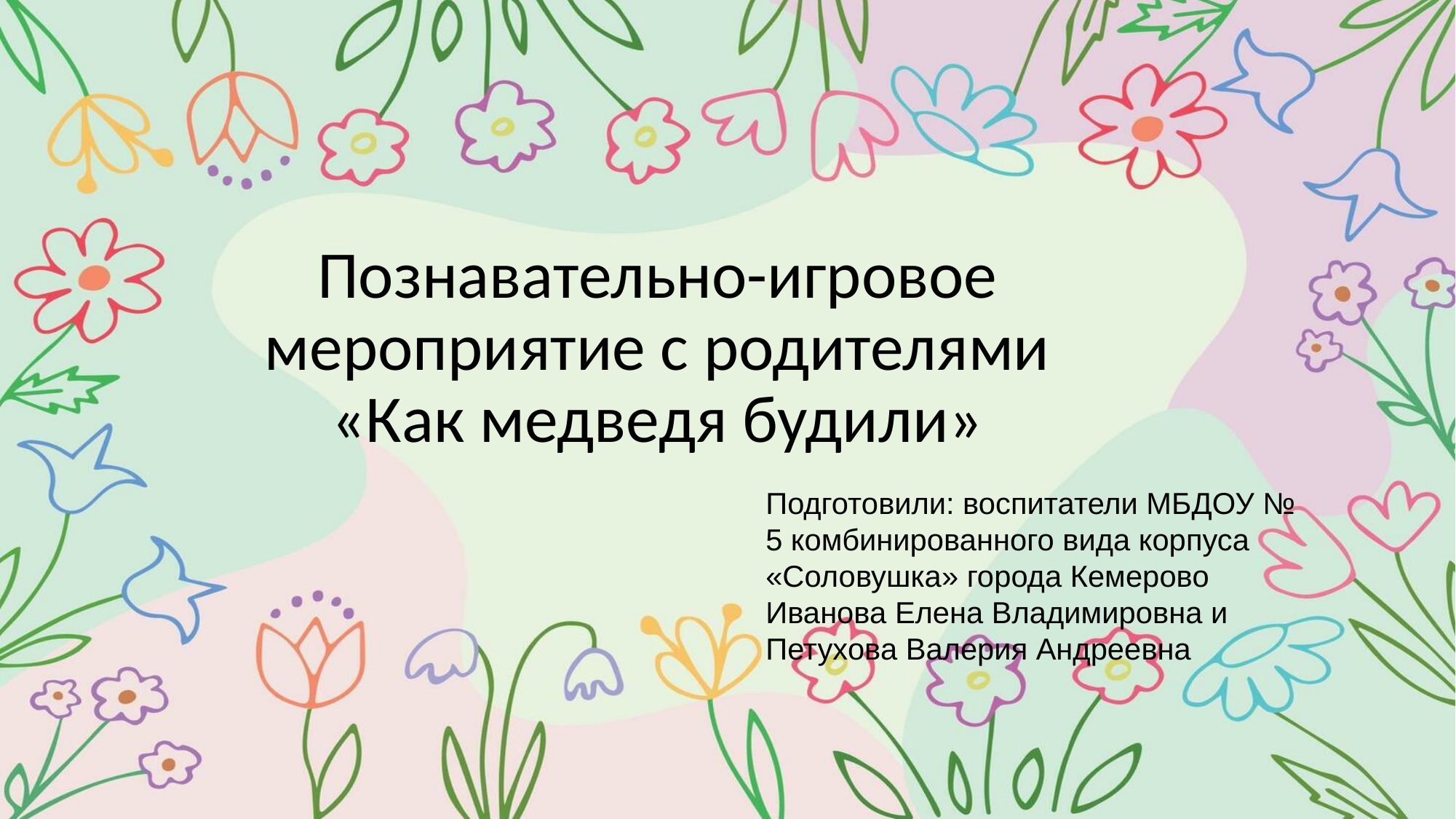

# Познавательно-игровое мероприятие с родителями «Как медведя будили»
Подготовили: воспитатели МБДОУ № 5 комбинированного вида корпуса  «Соловушка» города Кемерово
Иванова Елена Владимировна и Петухова Валерия Андреевна